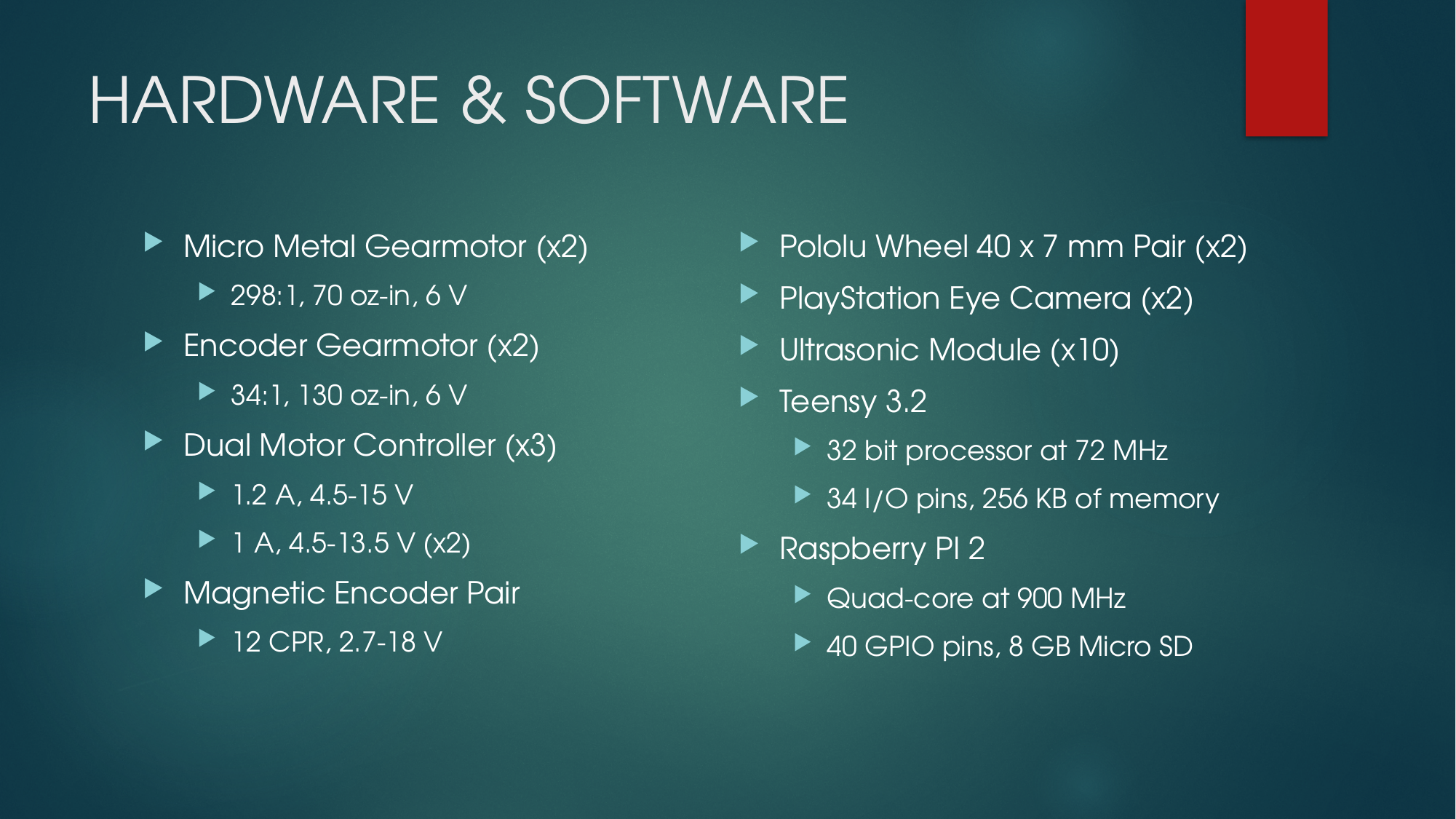

# HARDWARE & SOFTWARE
Micro Metal Gearmotor (x2)
298:1, 70 oz-in, 6 V
Encoder Gearmotor (x2)
34:1, 130 oz-in, 6 V
Dual Motor Controller (x3)
1.2 A, 4.5-15 V
1 A, 4.5-13.5 V (x2)
Magnetic Encoder Pair
12 CPR, 2.7-18 V

Pololu Wheel 40 x 7 mm Pair (x2)
PlayStation Eye Camera (x2)
Ultrasonic Module (x10)
Teensy 3.2
32 bit processor at 72 MHz
34 I/O pins, 256 KB of memory
Raspberry PI 2
Quad-core at 900 MHz
40 GPIO pins, 8 GB Micro SD